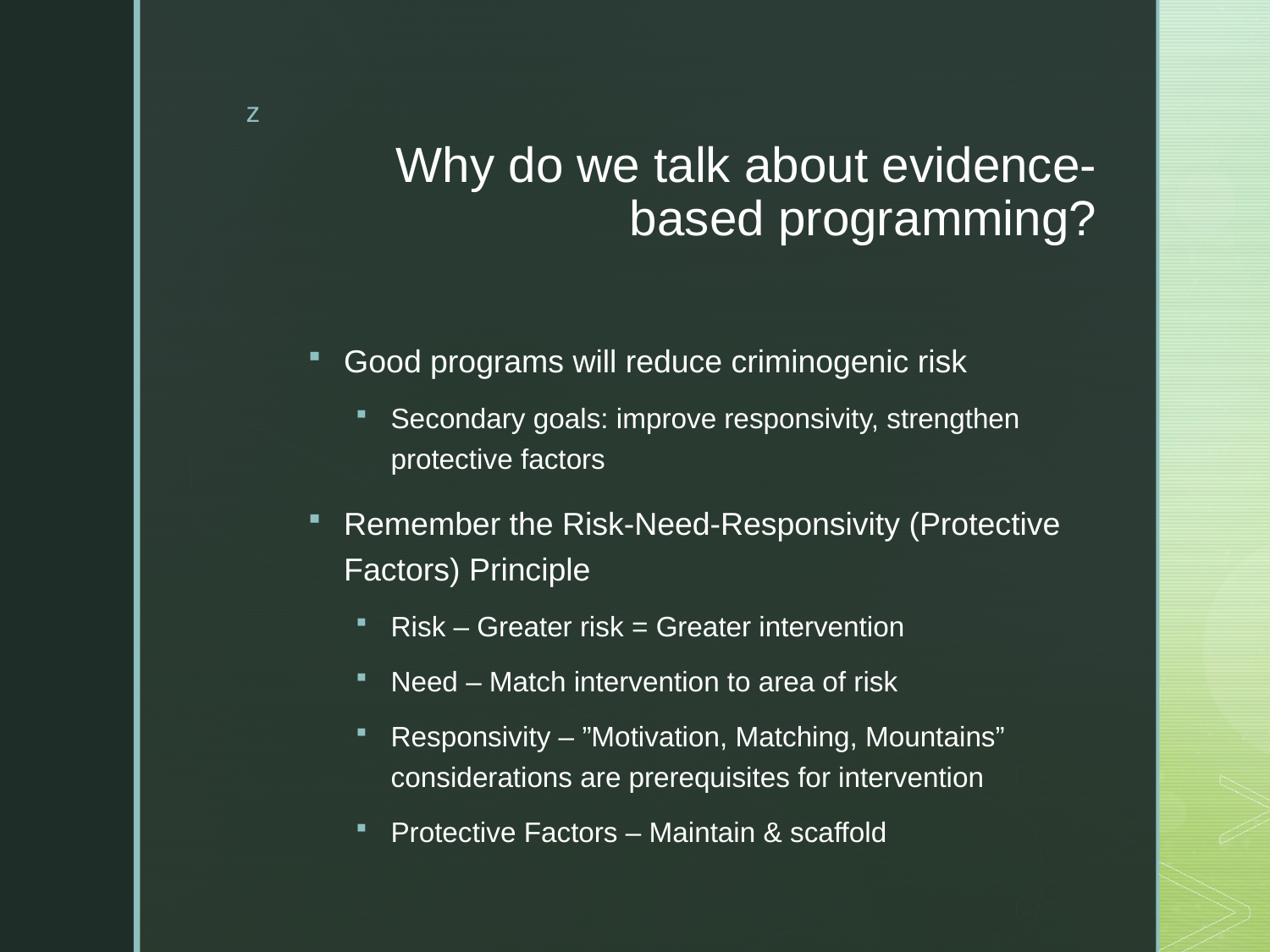

Why do we talk about evidence-based programming?
Good programs will reduce criminogenic risk
Secondary goals: improve responsivity, strengthen protective factors
Remember the Risk-Need-Responsivity (Protective Factors) Principle
Risk – Greater risk = Greater intervention
Need – Match intervention to area of risk
Responsivity – ”Motivation, Matching, Mountains” considerations are prerequisites for intervention
Protective Factors – Maintain & scaffold